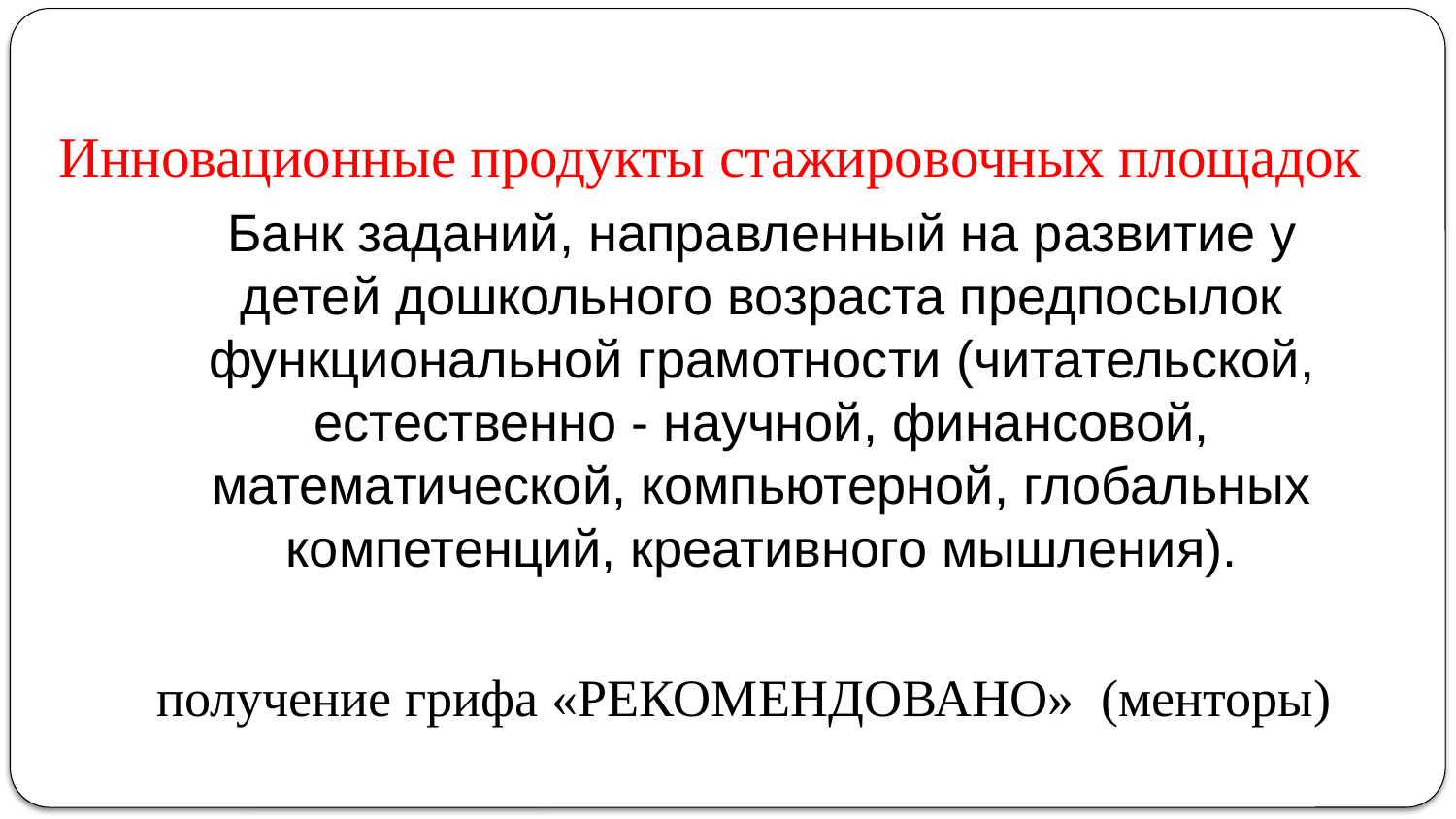

# Инновационные продукты стажировочных площадок
Банк заданий, направленный на развитие у детей дошкольного возраста предпосылок функциональной грамотности (читательской, естественно - научной, финансовой, математической, компьютерной, глобальных компетенций, креативного мышления).

получение грифа «РЕКОМЕНДОВАНО»  (менторы)